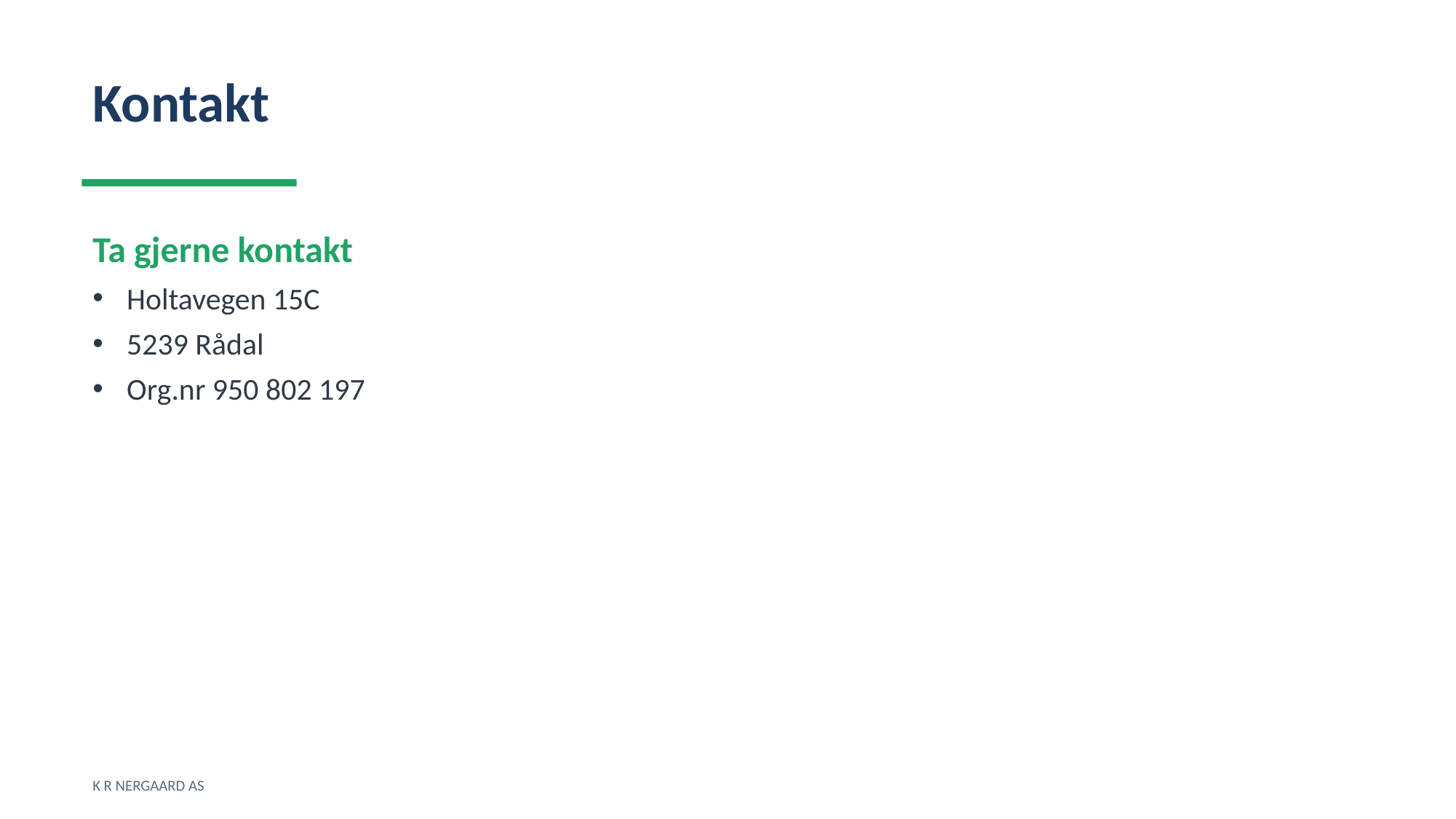

Kontakt

Ta gjerne kontakt
Holtavegen 15C
5239 Rådal
Org.nr 950 802 197
K R NERGAARD AS